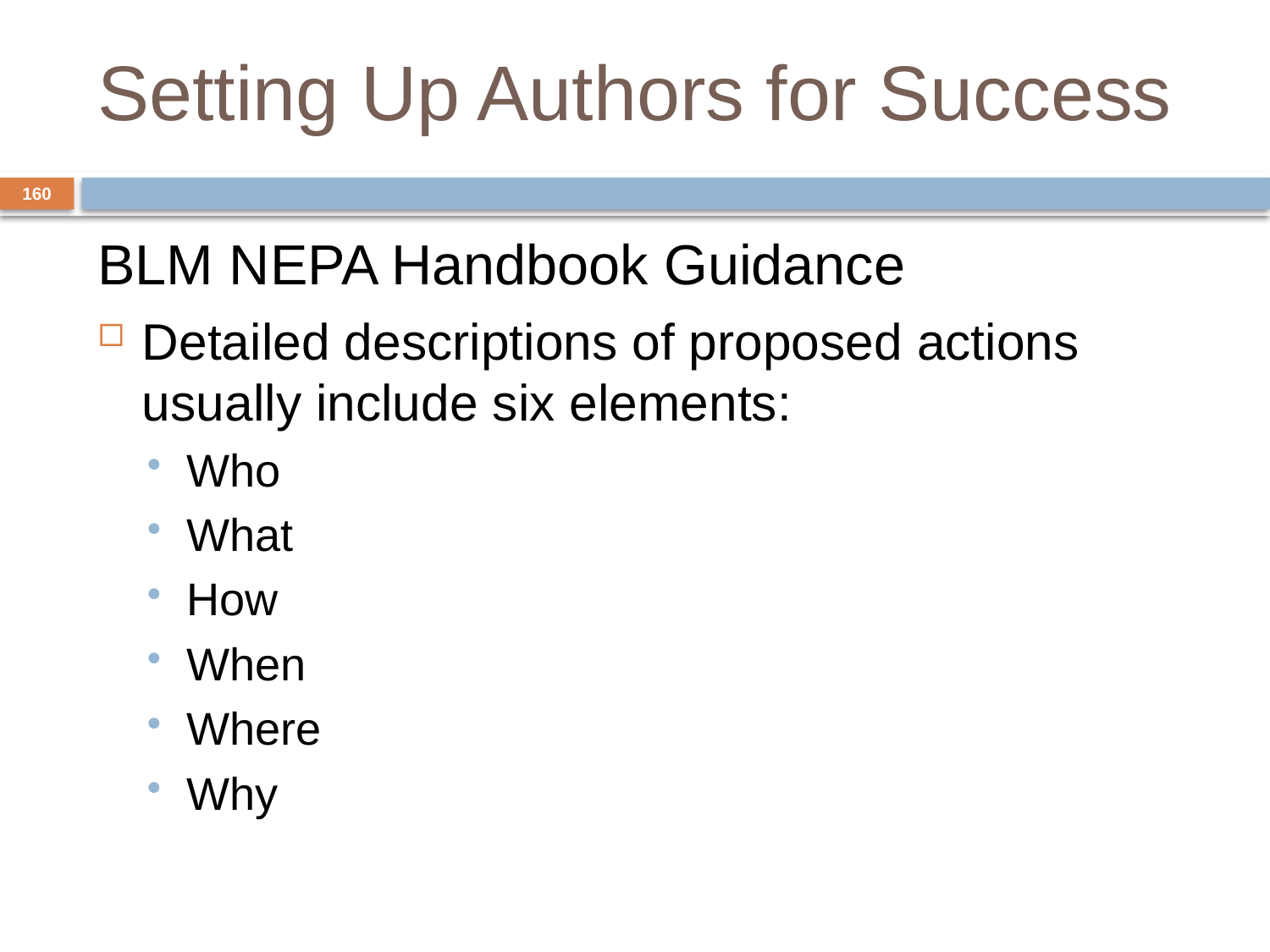

# Setting Up Authors for Success
160
BLM NEPA Handbook Guidance
Detailed descriptions of proposed actions usually include six elements:
Who
What
How
When
Where
Why